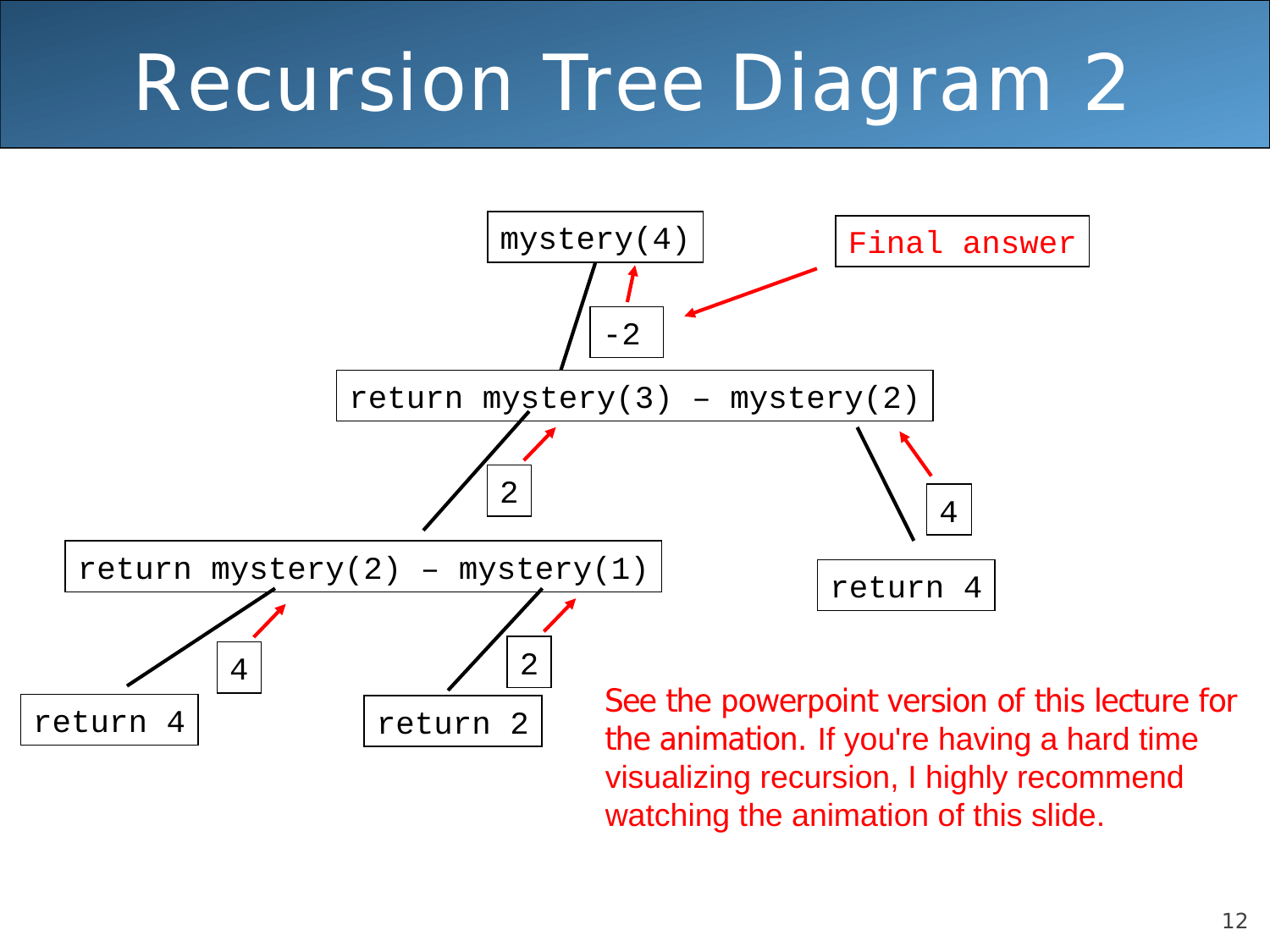

# Recursion Tree Diagram 2

mystery(4)
Final answer

-2
return mystery(3) – mystery(2)

2
4
return mystery(2) – mystery(1)
return 4

2
4
See the powerpoint version of this lecture for
the animation. If you're having a hard time
visualizing recursion, I highly recommend
watching the animation of this slide.
return 4
return 2